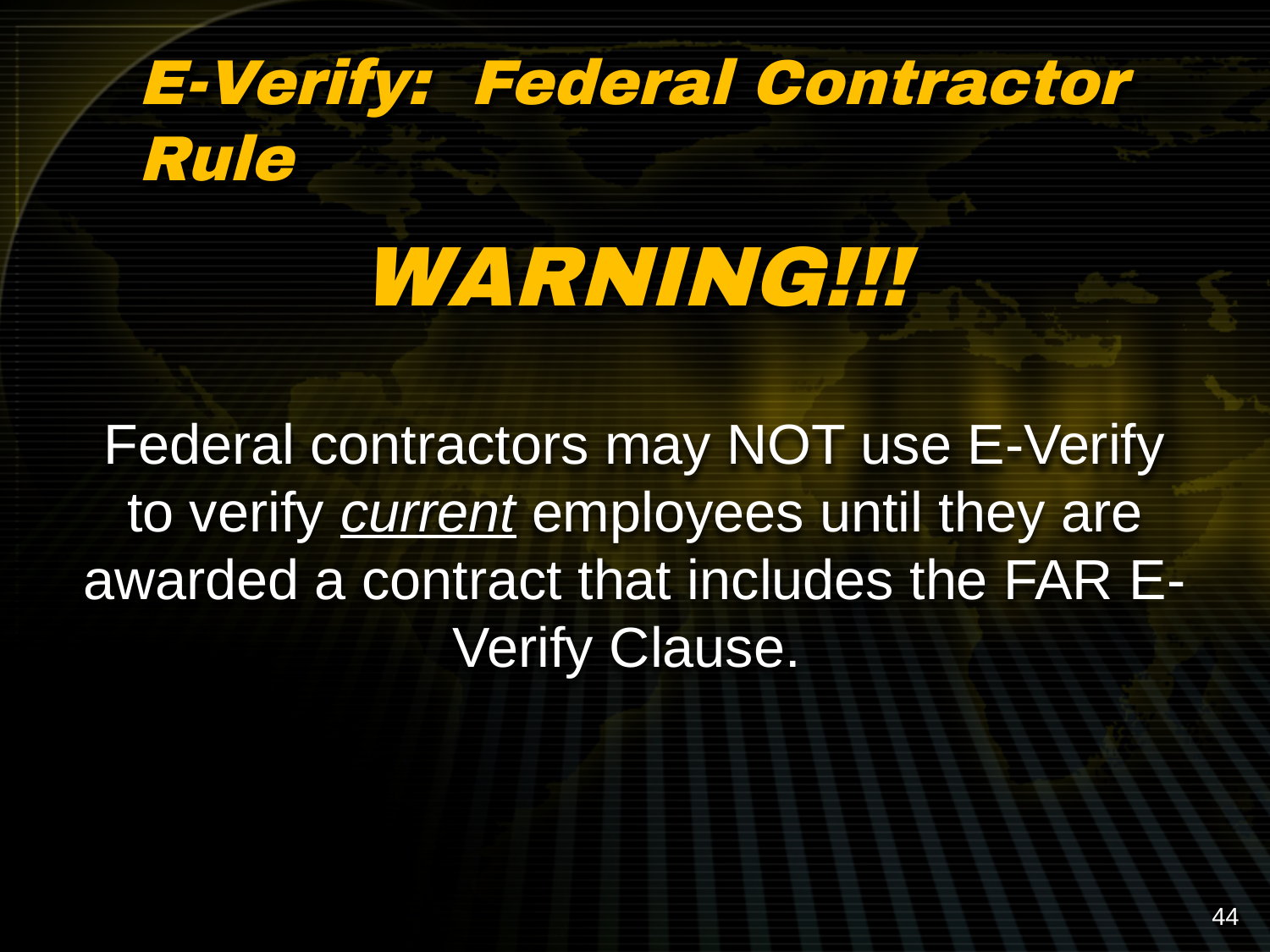

# E-Verify:  Federal Contractor Rule
WARNING!!!

Federal contractors may NOT use E-Verify to verify current employees until they are awarded a contract that includes the FAR E-Verify Clause.
44